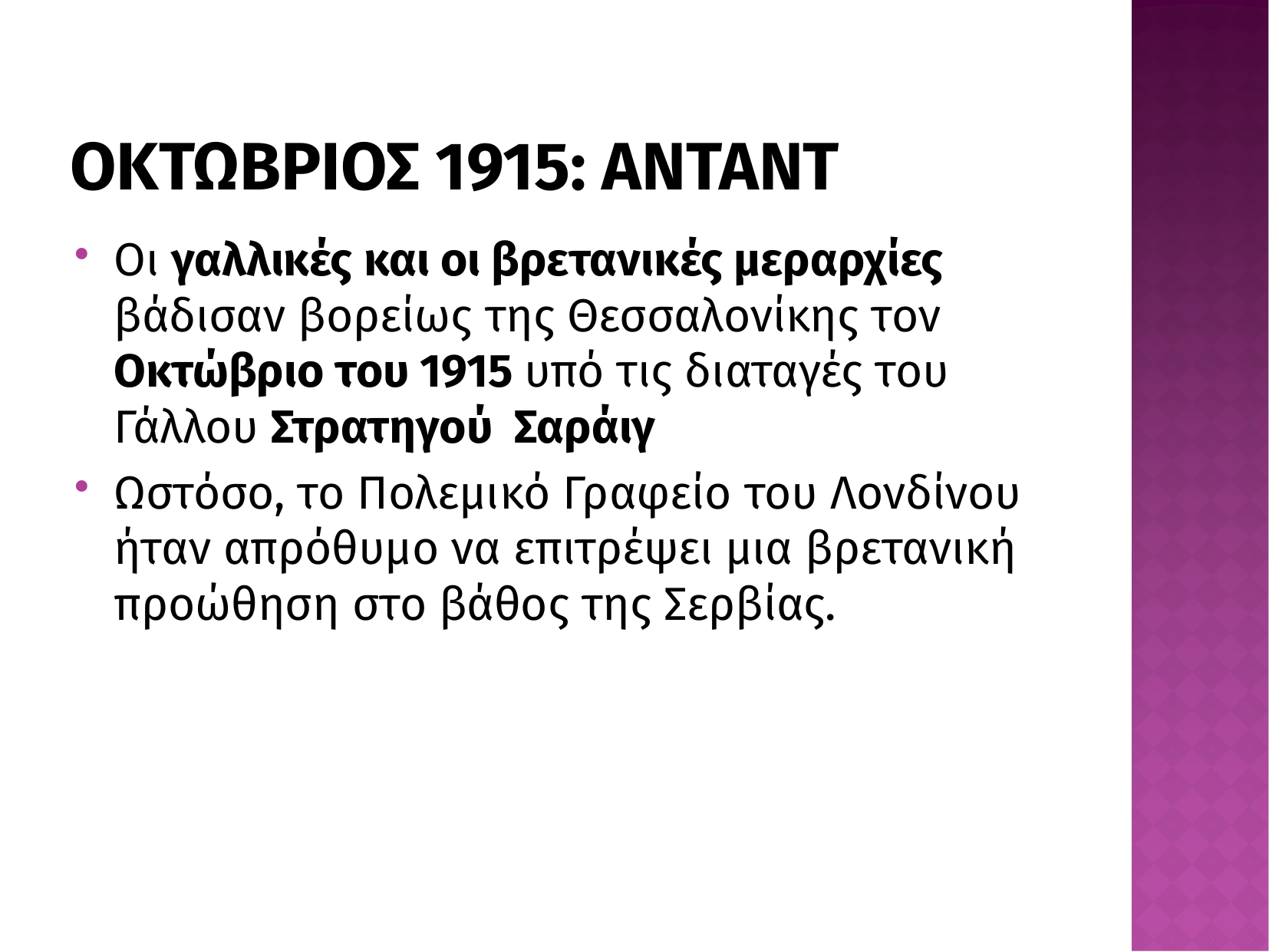

# ΟΚΤΩΒΡΙΟΣ 1915: ανταντ
Οι γαλλικές και οι βρετανικές μεραρχίες βάδισαν βορείως της Θεσσαλονίκης τον Οκτώβριο του 1915 υπό τις διαταγές του Γάλλου Στρατηγού  Σαράιγ
Ωστόσο, το Πολεμικό Γραφείο του Λονδίνου ήταν απρόθυμο να επιτρέψει μια βρετανική προώθηση στο βάθος της Σερβίας.